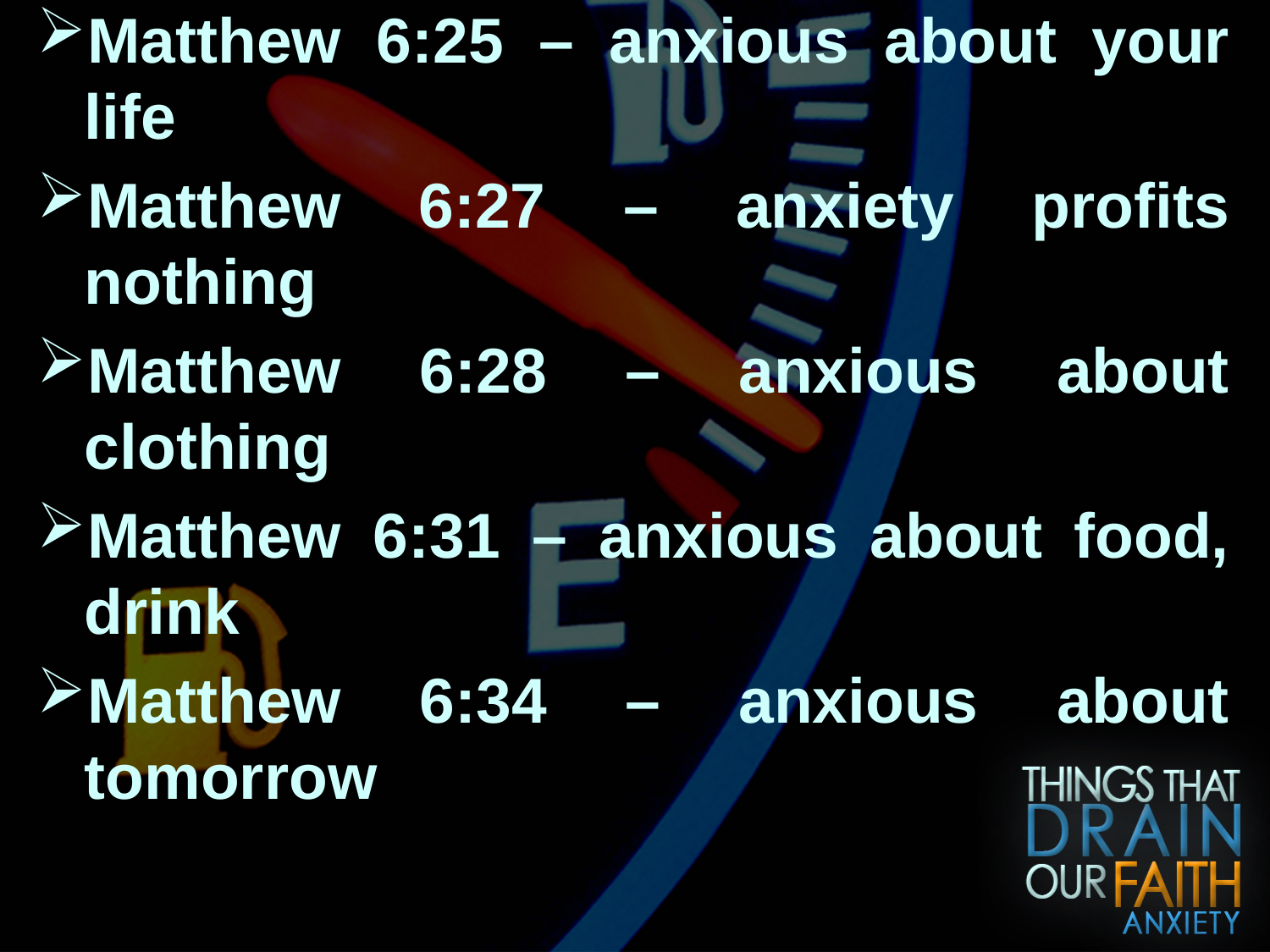

ANXIETY WILL DRAIN YOUR FAITH
Matthew 6:25 – anxious about your life
Matthew 6:27 – anxiety profits nothing
Matthew 6:28 – anxious about clothing
Matthew 6:31 – anxious about food, drink
Matthew 6:34 – anxious about tomorrow